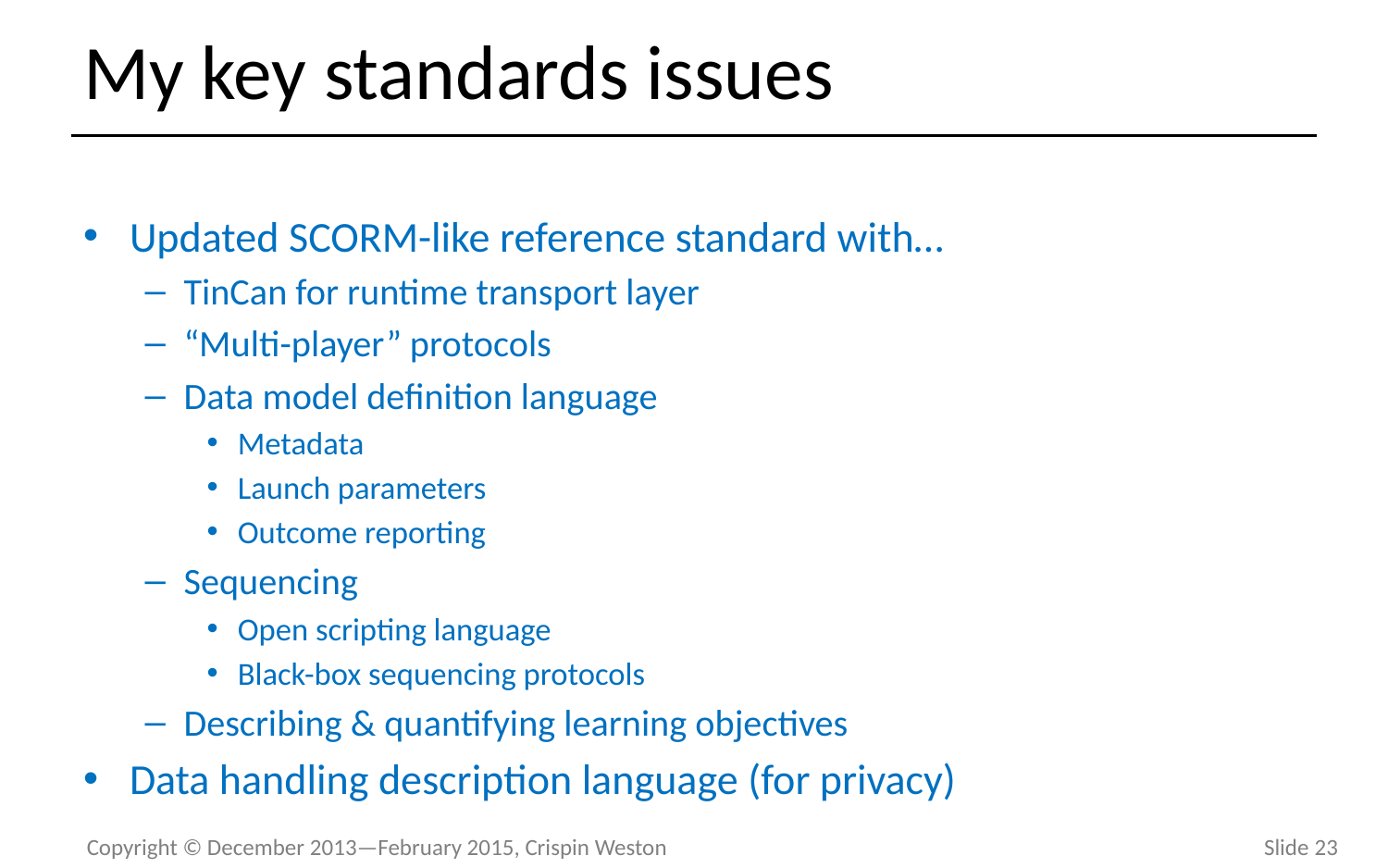

# My key standards issues
Updated SCORM-like reference standard with…
TinCan for runtime transport layer
“Multi-player” protocols
Data model definition language
Metadata
Launch parameters
Outcome reporting
Sequencing
Open scripting language
Black-box sequencing protocols
Describing & quantifying learning objectives
Data handling description language (for privacy)